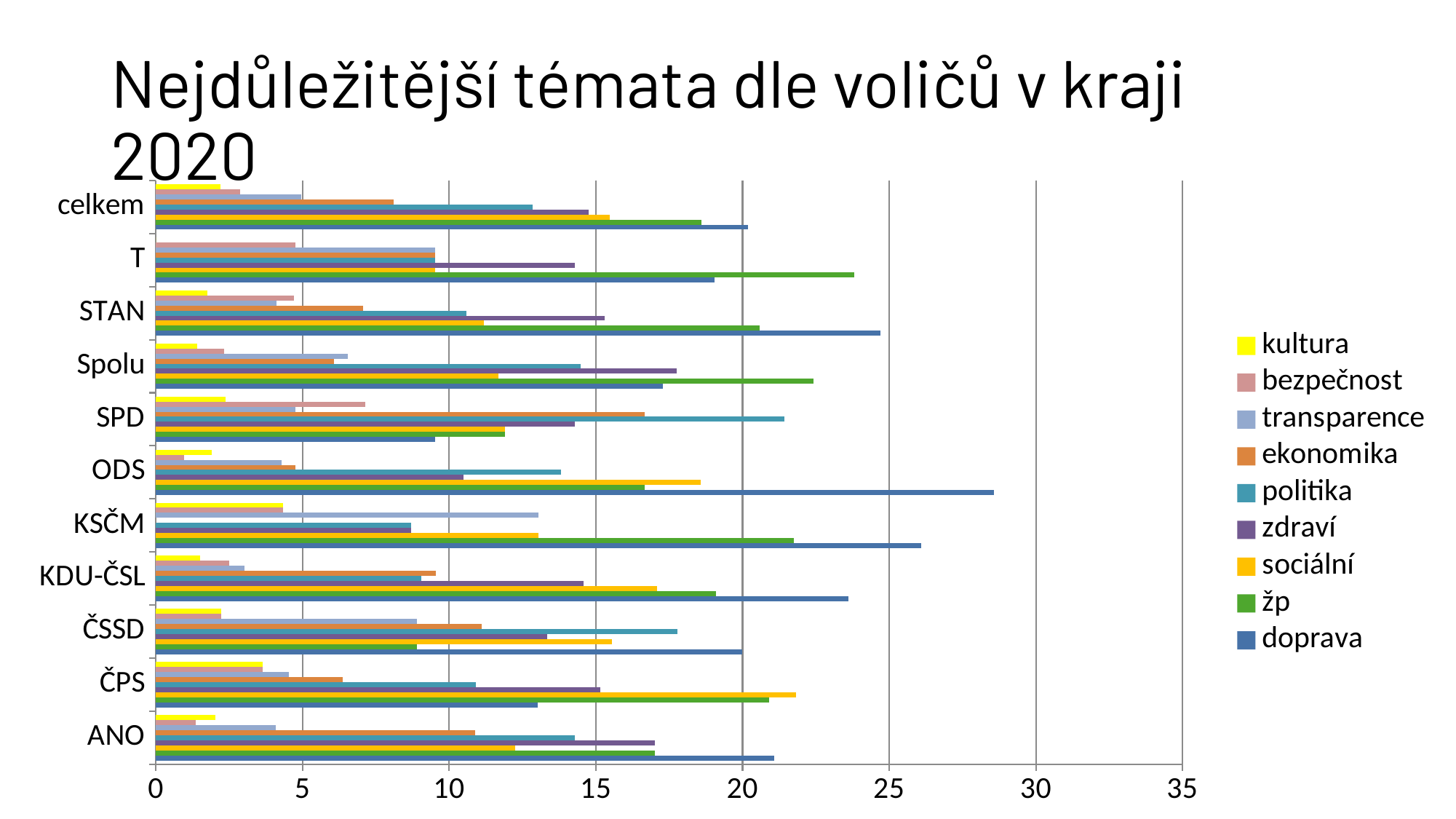

# Nejdůležitější témata dle voličů v kraji 2020

### Chart

| Category | doprava | žp | sociální | zdraví | politika | ekonomika | transparence | bezpečnost | kultura |
|---|---|---|---|---|---|---|---|---|---|
| ANO | 21.088435254061157 | 17.006802743430484 | 12.244897942427139 | 17.006802743430484 | 14.285714403010036 | 10.884353772216913 | 4.081632510630674 | 1.3605441702102243 | 2.040816460582896 |
| ČPS | 13.030303037271143 | 20.90909096483582 | 21.818181776373134 | 15.151515186355722 | 10.909090888186567 | 6.3636364472537315 | 4.545454440932835 | 3.6363636293955217 | 3.6363636293955217 |
| ČSSD | 20.0 | 8.88888888888889 | 15.555555555555555 | 13.333333333333334 | 17.77777777777778 | 11.11111111111111 | 8.88888888888889 | 2.2222222222222223 | 2.2222222222222223 |
| KDU-ČSL | 23.618090496680185 | 19.095477375829958 | 17.085427038512098 | 14.572864254979725 | 9.045226241700458 | 9.547738687914979 | 3.0150752297468926 | 2.512562783532374 | 1.5075378911033377 |
| KSČM | 26.086958141253525 | 21.73913054275023 | 13.043477828999055 | 8.695652713751175 | 8.695652713751175 | 0.0 | 13.043477828999055 | 4.347825115247883 | 4.347825115247883 |
| ODS | 28.571428571428577 | 16.666666666666668 | 18.57142867775465 | 10.476190263538324 | 13.809523915849887 | 4.761904761904763 | 4.285714392040362 | 0.9523807397288001 | 1.904762011087981 |
| SPD | 9.52380986577631 | 11.904762332220386 | 11.904762332220386 | 14.285713601780714 | 21.428571001112946 | 16.666666068224792 | 4.761904932888155 | 7.142857399332232 | 2.3809524664440773 |
| Spolu | 17.289719703103554 | 22.42990677878017 | 11.682243008408513 | 17.75700932212198 | 14.485981355756033 | 6.074766313713469 | 6.542055932731896 | 2.336448728329095 | 1.4018688570552784 |
| STAN | 24.705882589828533 | 20.588235118645535 | 11.176470535593658 | 15.294118006776658 | 10.588234969494234 | 7.058823810167149 | 4.117646725426511 | 4.705882291525936 | 1.7647059525417872 |
| T | 19.047620075784206 | 23.809525865854123 | 9.523808495644369 | 14.285714285714288 | 9.523808495644369 | 9.523808495644369 | 9.523808495644369 | 4.7619057900699175 | 0.0 |
| celkem | 20.18565439405525 | 18.607000600331997 | 15.462094544421973 | 14.742876288701314 | 12.853503667032424 | 8.101789244149558 | 4.9676449048422935 | 2.8778052161052923 | 2.201631140359898 |